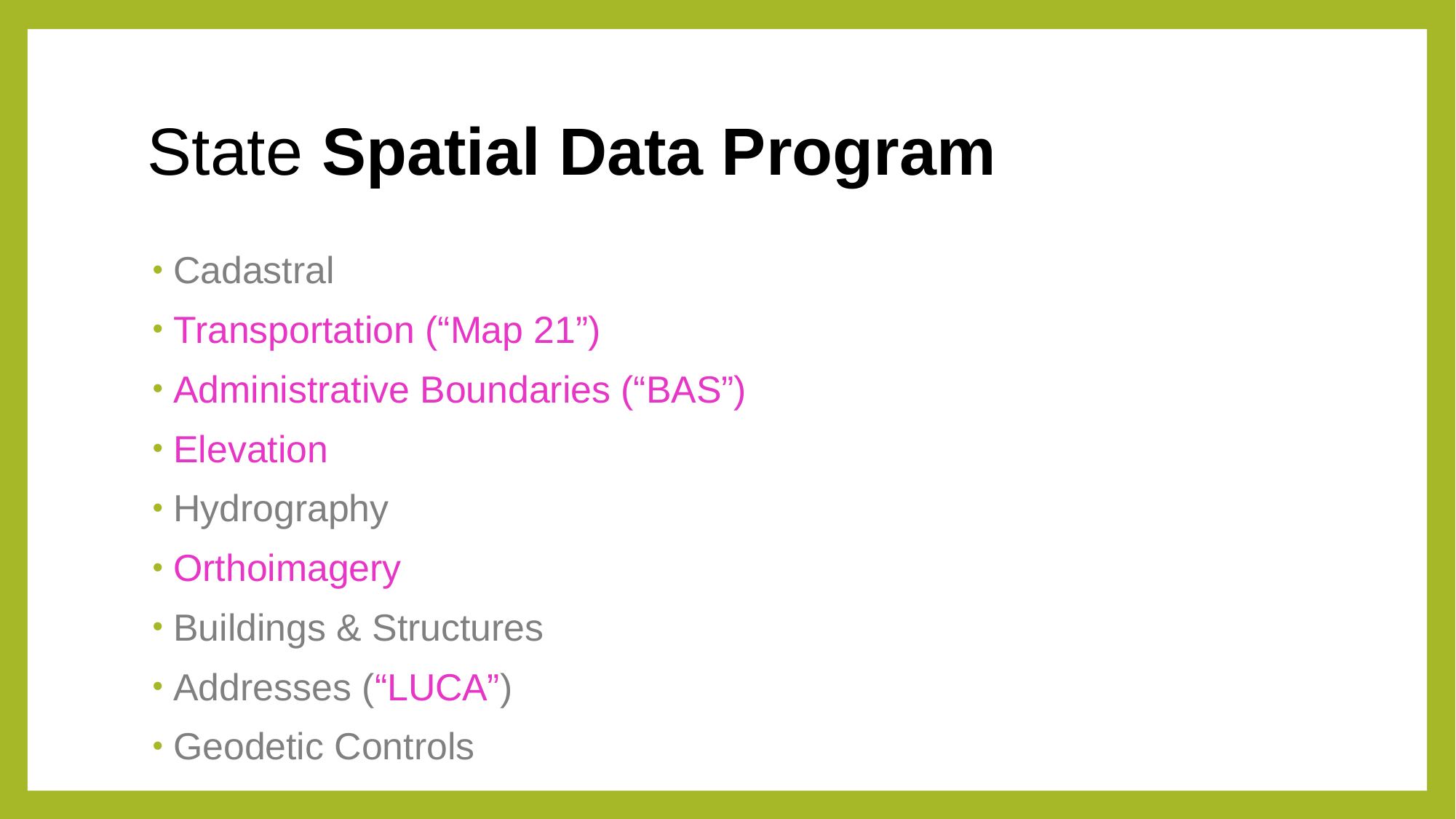

# State Spatial Data Program
Cadastral
Transportation (“Map 21”)
Administrative Boundaries (“BAS”)
Elevation
Hydrography
Orthoimagery
Buildings & Structures
Addresses (“LUCA”)
Geodetic Controls